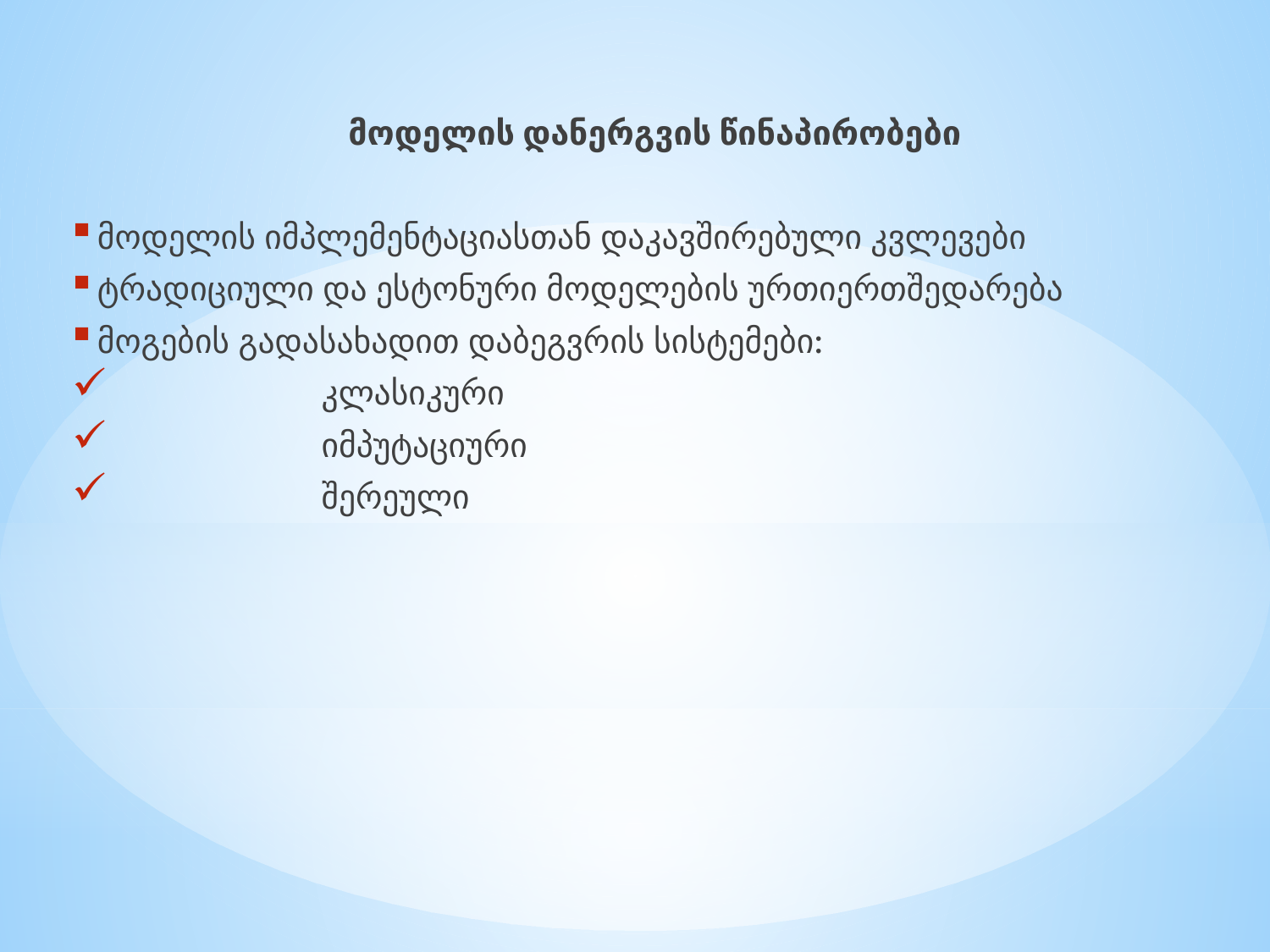

მოდელის დანერგვის წინაპირობები

მოდელის იმპლემენტაციასთან დაკავშირებული კვლევები
ტრადიციული და ესტონური მოდელების ურთიერთშედარება
მოგების გადასახადით დაბეგვრის სისტემები:
                        კლასიკური
                        იმპუტაციური
                        შერეული